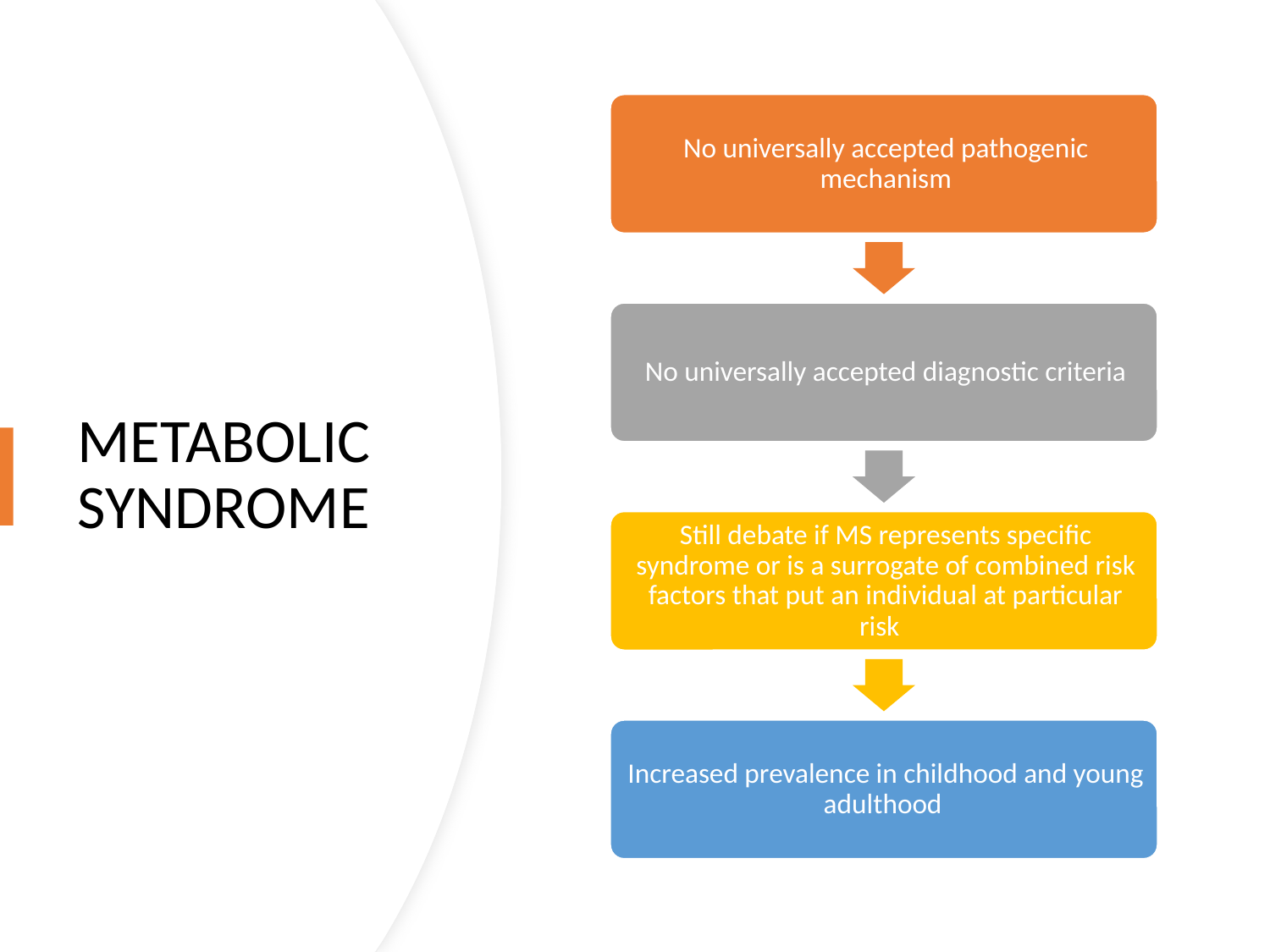

No universally accepted pathogenic mechanism

No universally accepted diagnostic criteria

Still debate if MS represents specific syndrome or is a surrogate of combined risk factors that put an individual at particular risk

Increased prevalence in childhood and young adulthood
# METABOLIC SYNDROME